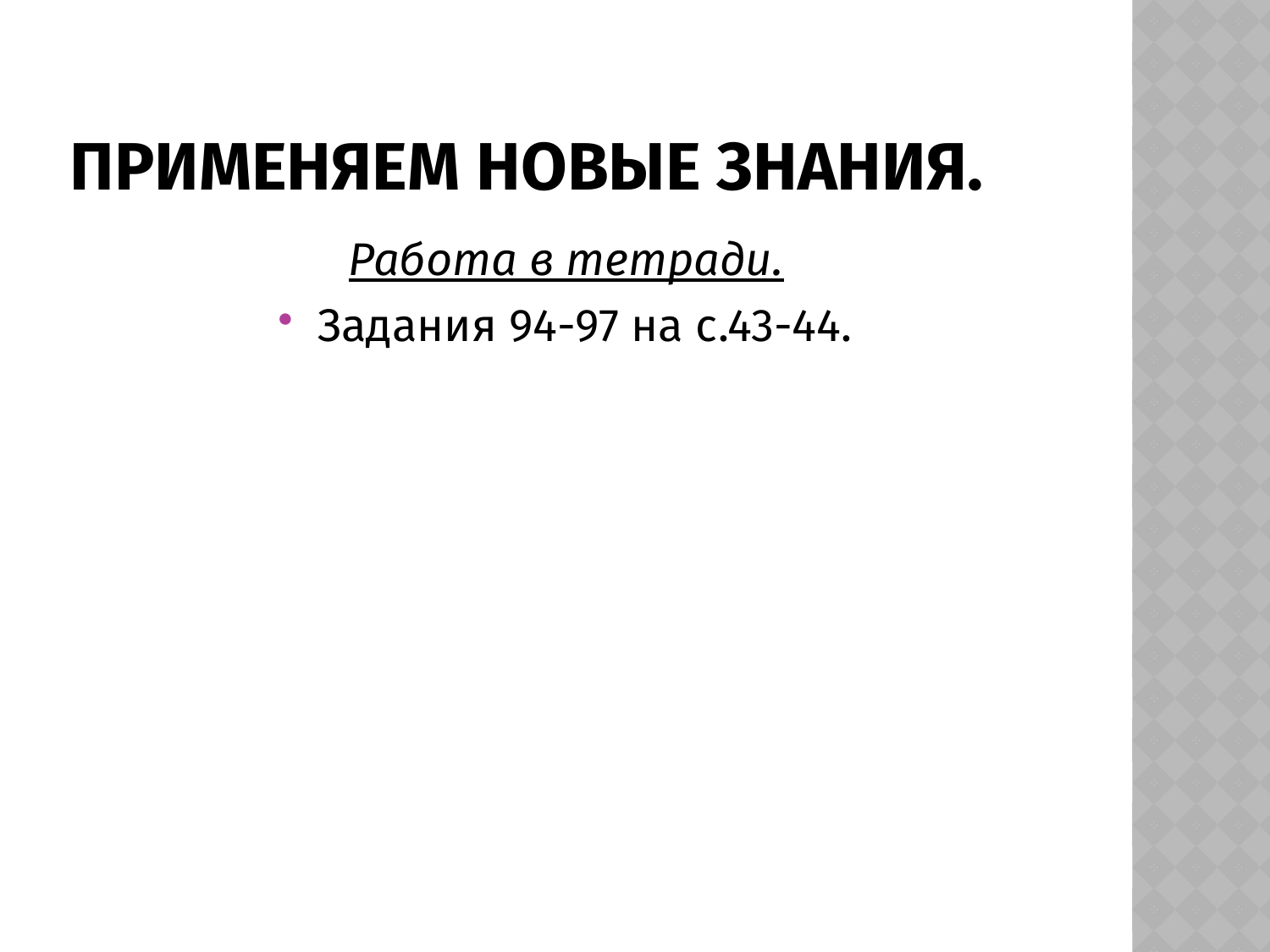

# Применяем новые знания.
Работа в тетради.
Задания 94-97 на с.43-44.